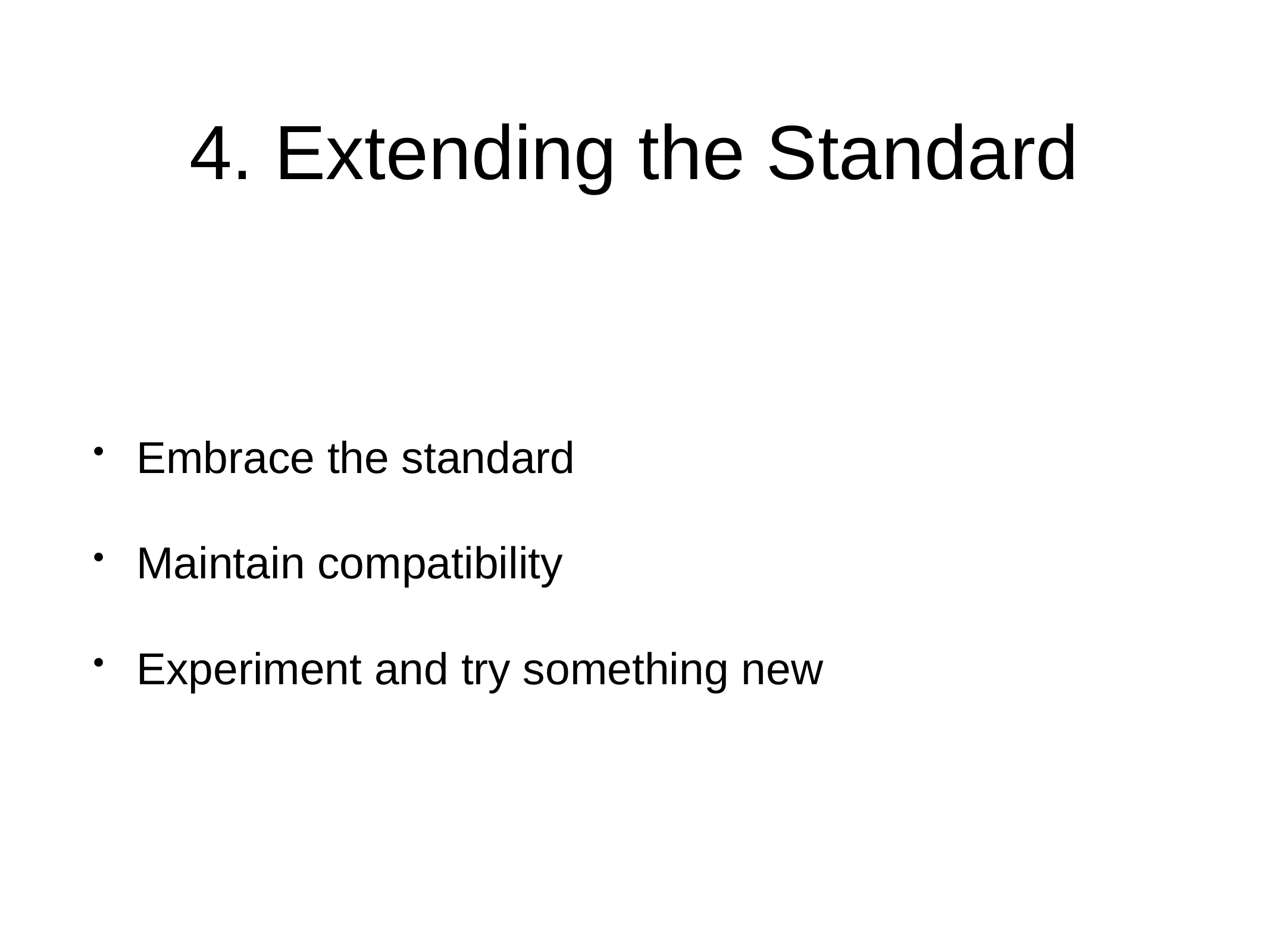

# 4. Extending the Standard
Embrace the standard
Maintain compatibility
Experiment and try something new